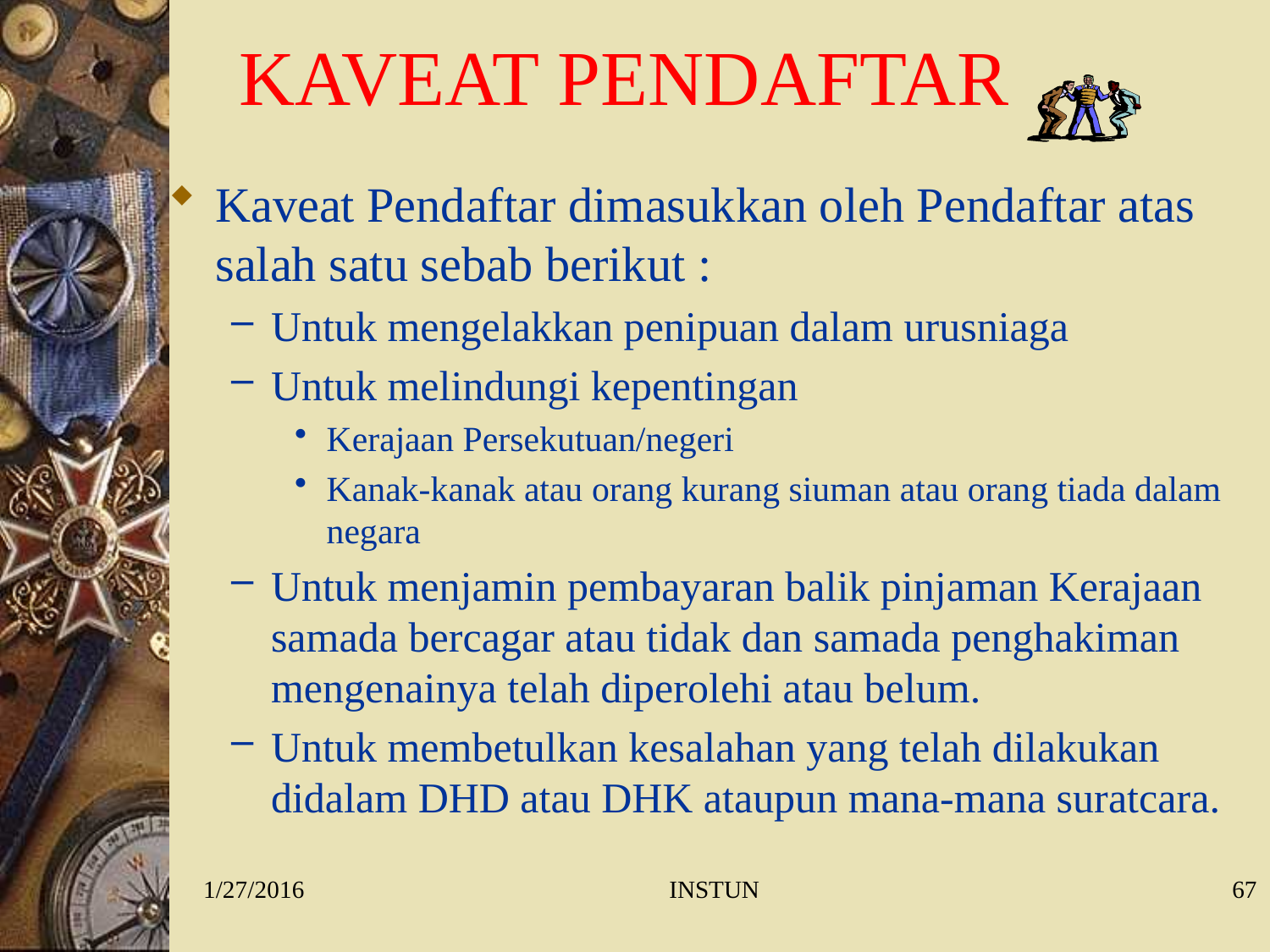

# KAVEAT PENDAFTAR
Kaveat Pendaftar dimasukkan oleh Pendaftar atas salah satu sebab berikut :
Untuk mengelakkan penipuan dalam urusniaga
Untuk melindungi kepentingan
Kerajaan Persekutuan/negeri
Kanak-kanak atau orang kurang siuman atau orang tiada dalam negara
Untuk menjamin pembayaran balik pinjaman Kerajaan samada bercagar atau tidak dan samada penghakiman mengenainya telah diperolehi atau belum.
Untuk membetulkan kesalahan yang telah dilakukan didalam DHD atau DHK ataupun mana-mana suratcara.
1/27/2016
INSTUN
67